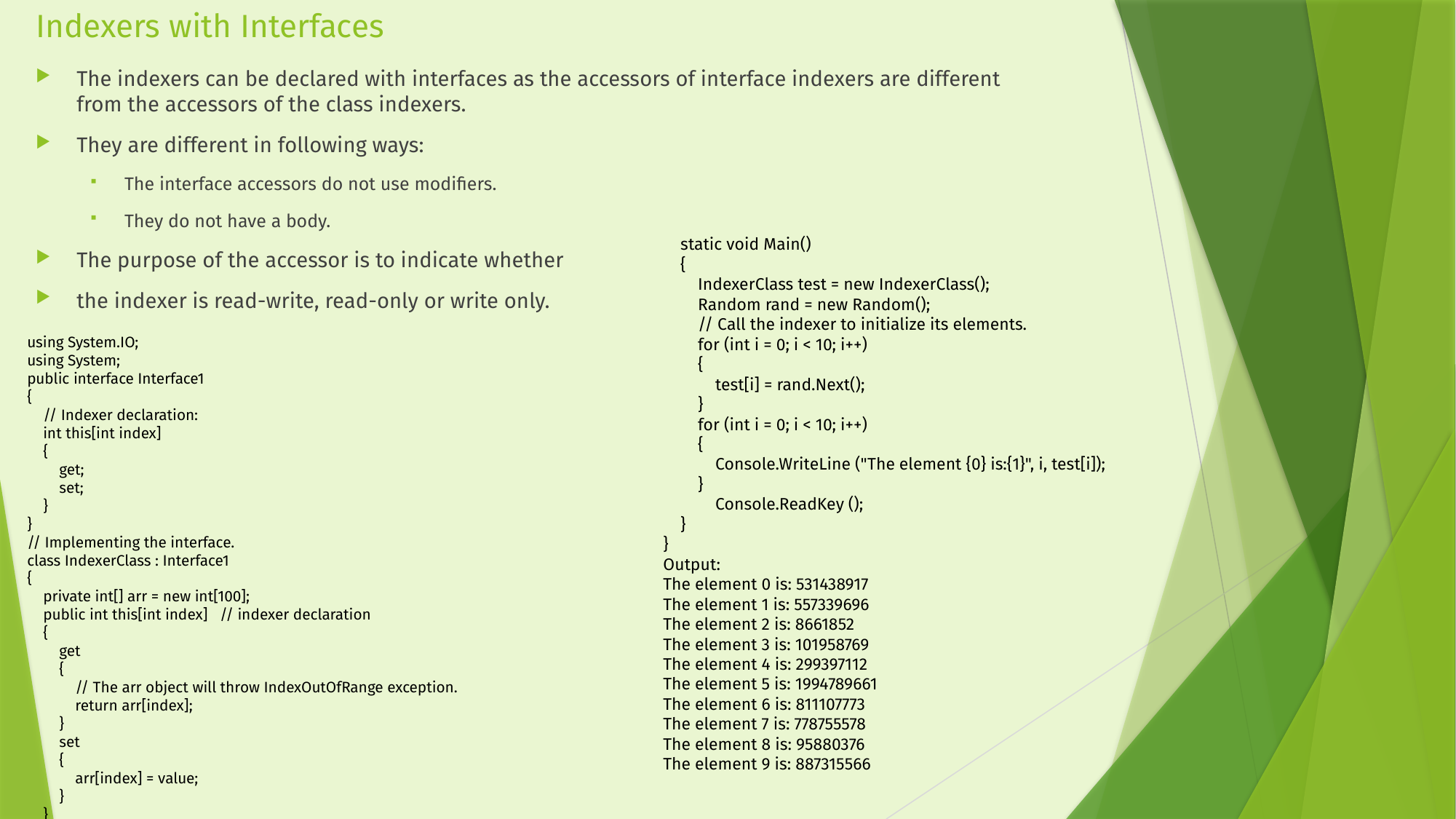

# Indexers with Interfaces
The indexers can be declared with interfaces as the accessors of interface indexers are different from the accessors of the class indexers.
They are different in following ways:
The interface accessors do not use modifiers.
They do not have a body.
The purpose of the accessor is to indicate whether
the indexer is read-write, read-only or write only.

    static void Main()
    {
        IndexerClass test = new IndexerClass();
        Random rand = new Random();
        // Call the indexer to initialize its elements.
        for (int i = 0; i < 10; i++)
        {
            test[i] = rand.Next();
        }
        for (int i = 0; i < 10; i++)
        {
            Console.WriteLine ("The element {0} is:{1}", i, test[i]);
        }
            Console.ReadKey ();
    }
}
Output:
The element 0 is: 531438917
The element 1 is: 557339696
The element 2 is: 8661852
The element 3 is: 101958769
The element 4 is: 299397112
The element 5 is: 1994789661
The element 6 is: 811107773
The element 7 is: 778755578
The element 8 is: 95880376
The element 9 is: 887315566
using System.IO;
using System;
public interface Interface1
{
    // Indexer declaration:
    int this[int index]
    {
        get;
        set;
    }
}
// Implementing the interface.
class IndexerClass : Interface1
{
    private int[] arr = new int[100];
    public int this[int index]   // indexer declaration
    {
        get
        {
            // The arr object will throw IndexOutOfRange exception.
            return arr[index];
        }
        set
        {
            arr[index] = value;
        }
    }
}